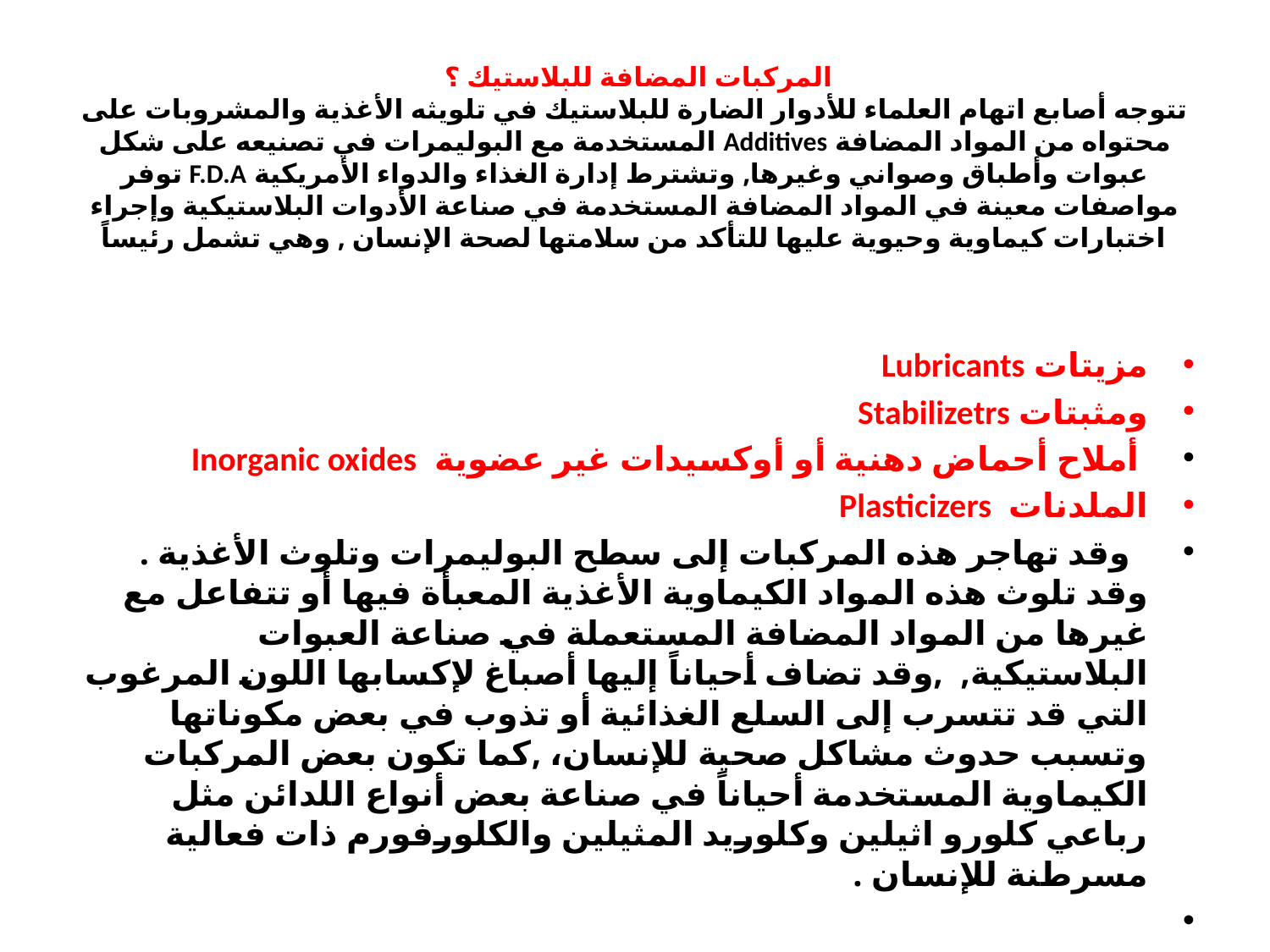

# المركبات المضافة للبلاستيك ؟ تتوجه أصابع اتهام العلماء للأدوار الضارة للبلاستيك في تلويثه الأغذية والمشروبات على محتواه من المواد المضافة Additives المستخدمة مع البوليمرات في تصنيعه على شكل عبوات وأطباق وصواني وغيرها, وتشترط إدارة الغذاء والدواء الأمريكية F.D.A توفر مواصفات معينة في المواد المضافة المستخدمة في صناعة الأدوات البلاستيكية وإجراء اختبارات كيماوية وحيوية عليها للتأكد من سلامتها لصحة الإنسان , وهي تشمل رئيساً
مزيتات Lubricants
ومثبتات Stabilizetrs
 أملاح أحماض دهنية أو أوكسيدات غير عضوية  Inorganic oxides
الملدنات  Plasticizers
  وقد تهاجر هذه المركبات إلى سطح البوليمرات وتلوث الأغذية . وقد تلوث هذه المواد الكيماوية الأغذية المعبأة فيها أو تتفاعل مع غيرها من المواد المضافة المستعملة في صناعة العبوات البلاستيكية,  ,وقد تضاف أحياناً إليها أصباغ لإكسابها اللون المرغوب التي قد تتسرب إلى السلع الغذائية أو تذوب في بعض مكوناتها وتسبب حدوث مشاكل صحية للإنسان، ,كما تكون بعض المركبات الكيماوية المستخدمة أحياناً في صناعة بعض أنواع اللدائن مثل رباعي كلورو اثيلين وكلوريد المثيلين والكلورفورم ذات فعالية مسرطنة للإنسان .